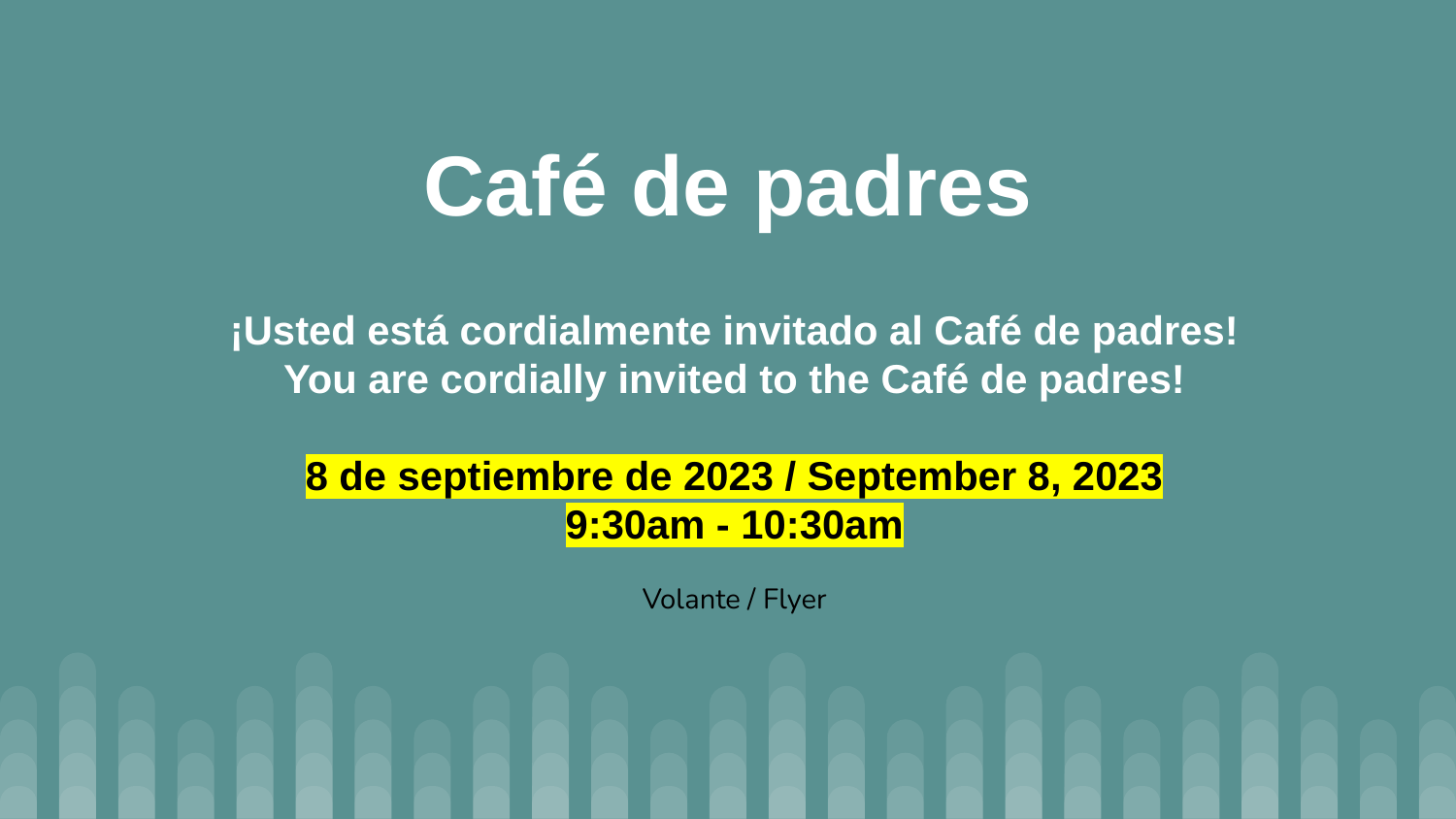

# Café de padres
¡Usted está cordialmente invitado al Café de padres!
You are cordially invited to the Café de padres!

8 de septiembre de 2023 / September 8, 2023
9:30am - 10:30am

Volante / Flyer